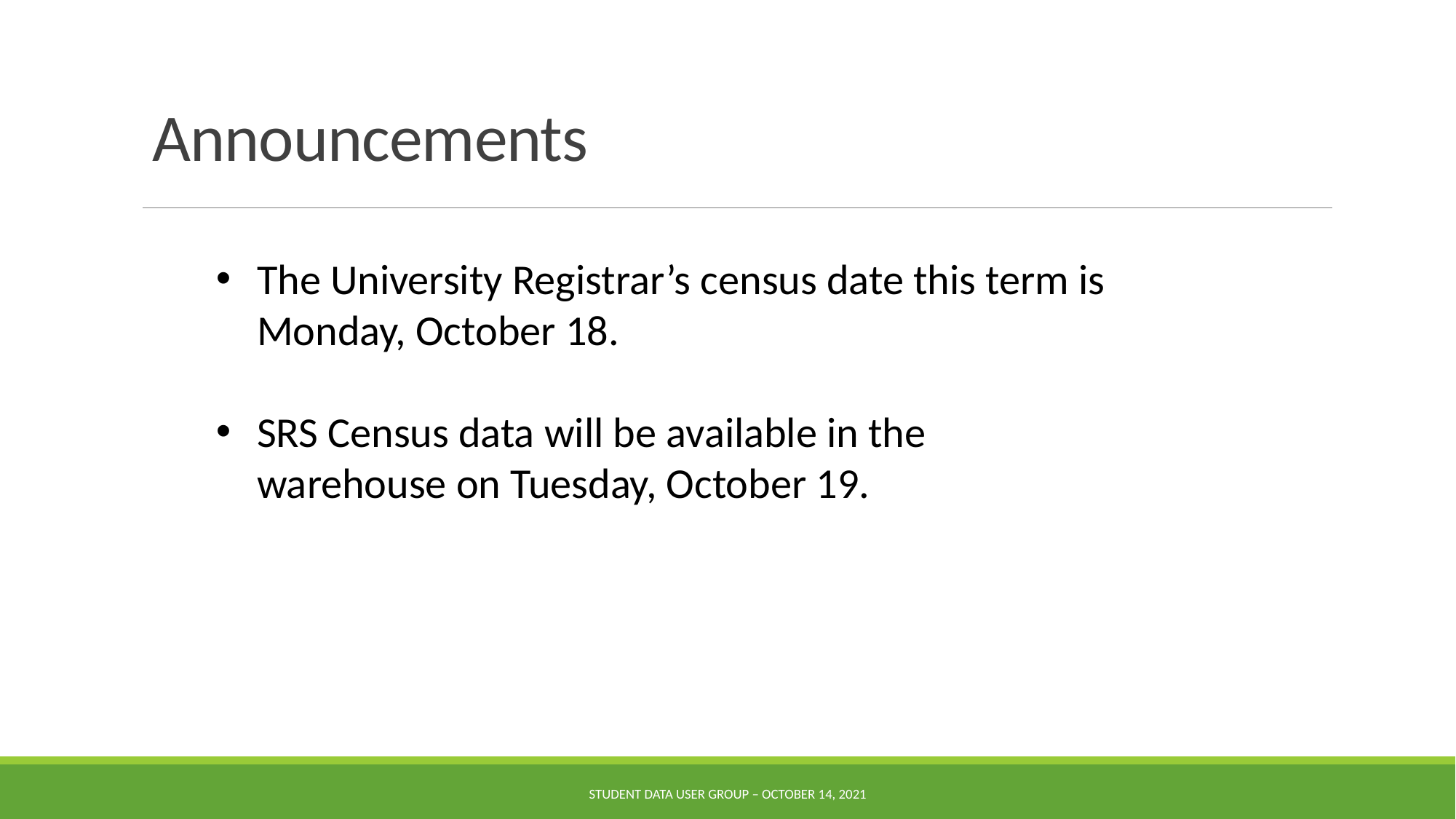

# Announcements

The University Registrar’s census date this term is Monday, October 18.

SRS Census data will be available in the warehouse on Tuesday, October 19.
Student Data User Group – October 14, 2021